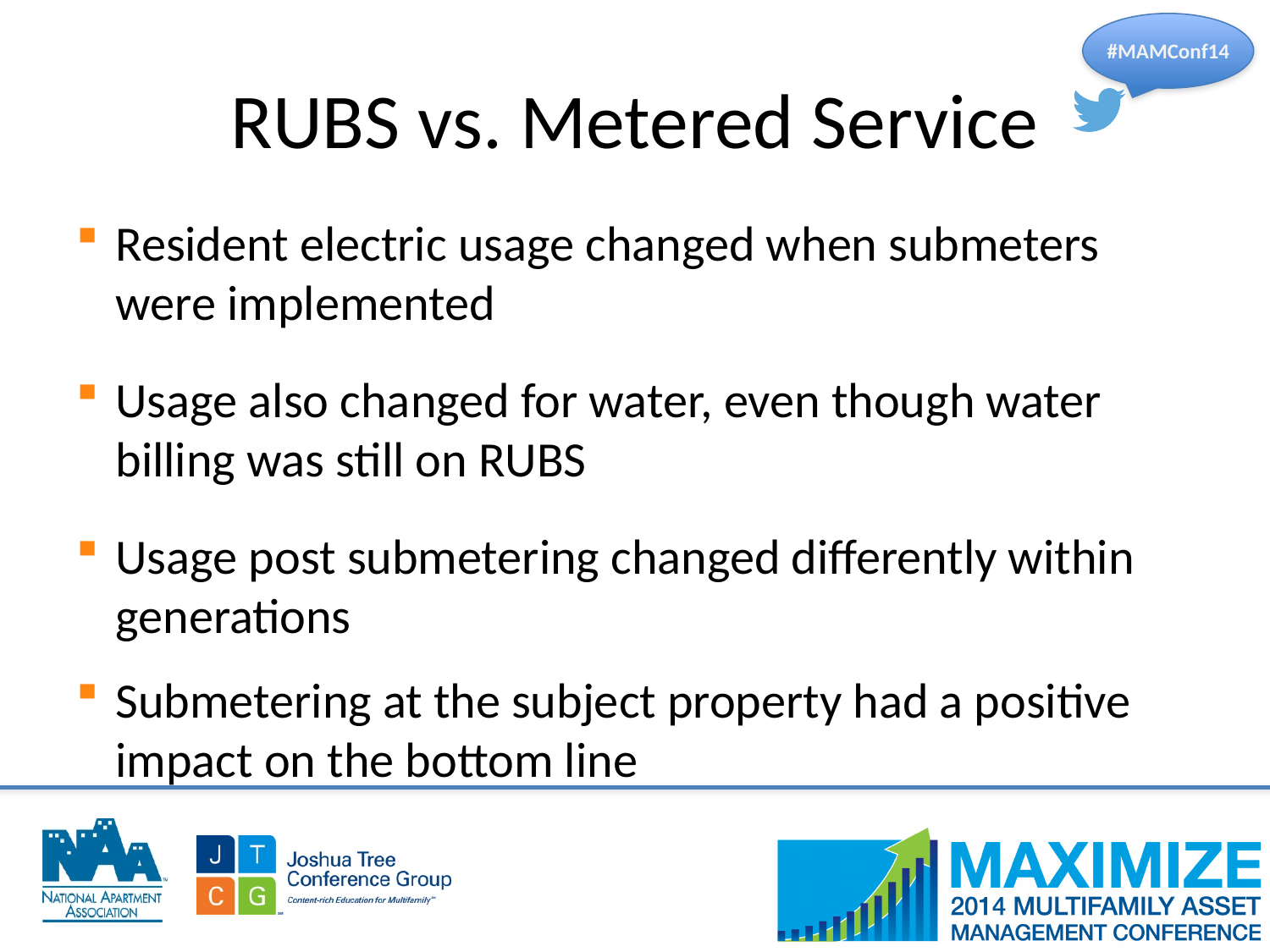

# RUBS vs. Metered Service
Resident electric usage changed when submeters were implemented

Usage also changed for water, even though water billing was still on RUBS

Usage post submetering changed differently within generations

Submetering at the subject property had a positive impact on the bottom line